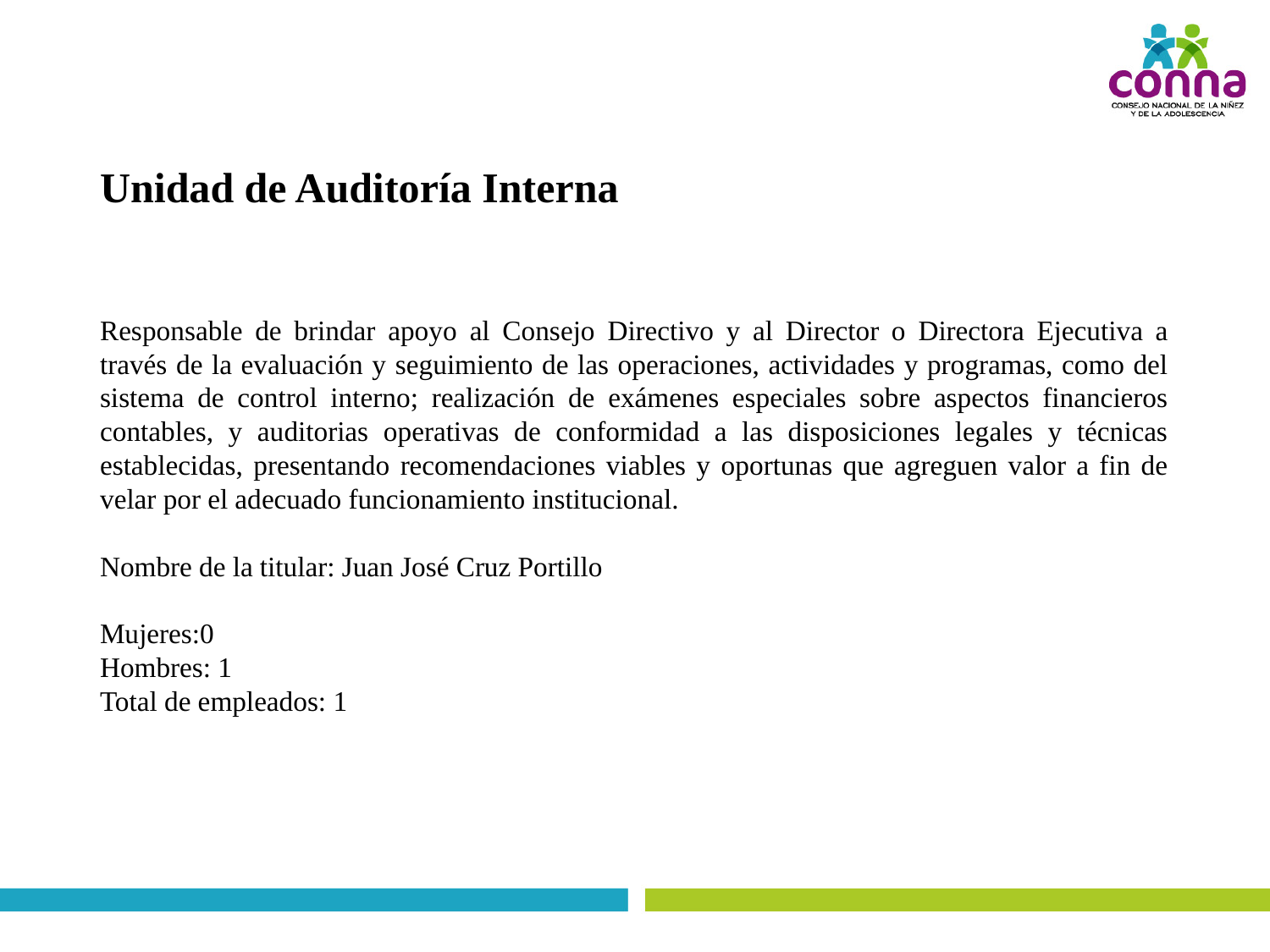

# Unidad de Auditoría Interna
Responsable de brindar apoyo al Consejo Directivo y al Director o Directora Ejecutiva a través de la evaluación y seguimiento de las operaciones, actividades y programas, como del sistema de control interno; realización de exámenes especiales sobre aspectos financieros contables, y auditorias operativas de conformidad a las disposiciones legales y técnicas establecidas, presentando recomendaciones viables y oportunas que agreguen valor a fin de velar por el adecuado funcionamiento institucional.

Nombre de la titular: Juan José Cruz Portillo

Mujeres:0
Hombres: 1
Total de empleados: 1